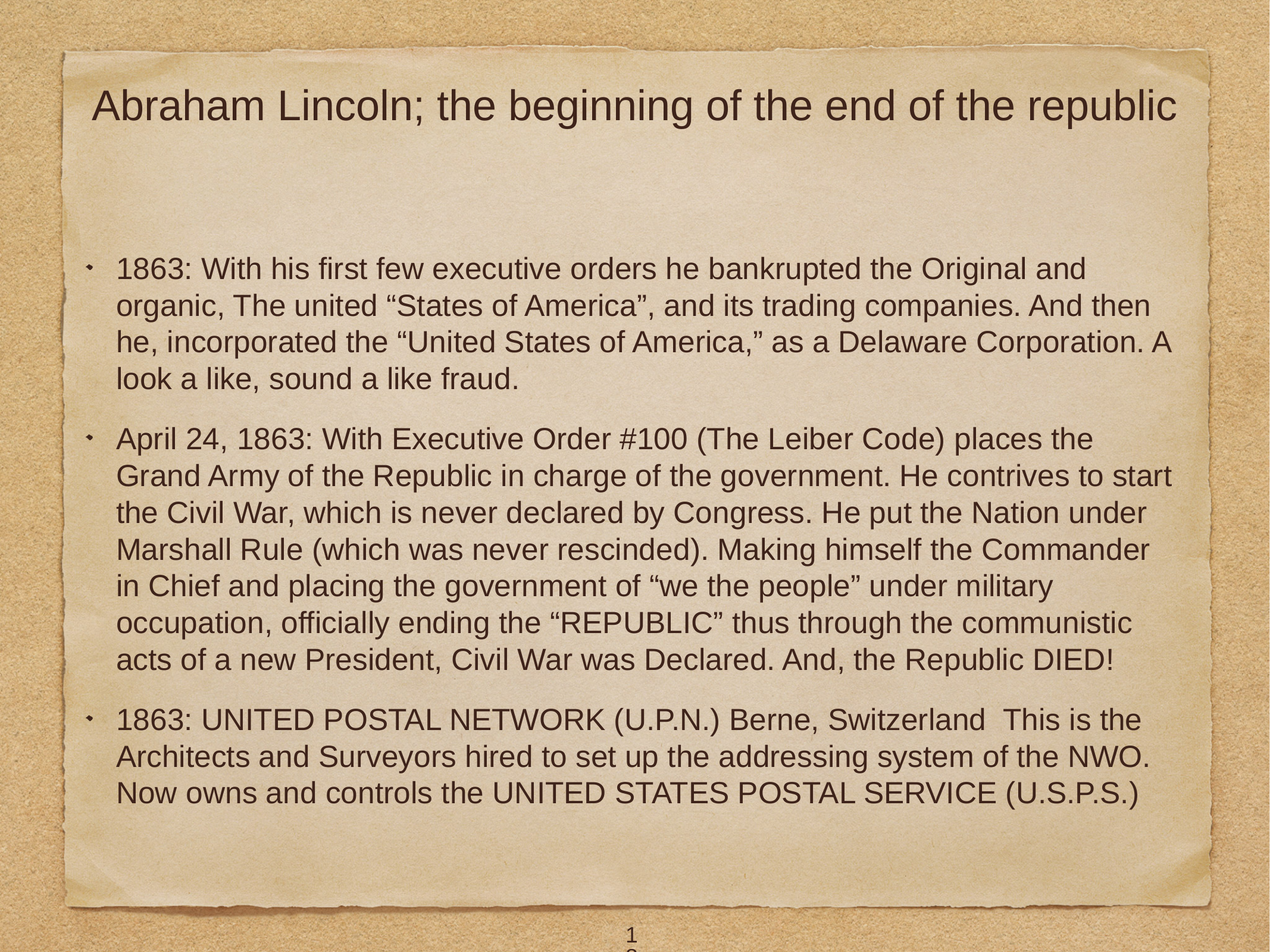

# Abraham Lincoln; the beginning of the end of the republic
1863: With his first few executive orders he bankrupted the Original and organic, The united “States of America”, and its trading companies. And then he, incorporated the “United States of America,” as a Delaware Corporation. A look a like, sound a like fraud.
April 24, 1863: With Executive Order #100 (The Leiber Code) places the Grand Army of the Republic in charge of the government. He contrives to start the Civil War, which is never declared by Congress. He put the Nation under Marshall Rule (which was never rescinded). Making himself the Commander in Chief and placing the government of “we the people” under military occupation, officially ending the “REPUBLIC” thus through the communistic acts of a new President, Civil War was Declared. And, the Republic DIED!
1863: UNITED POSTAL NETWORK (U.P.N.) Berne, Switzerland  This is the Architects and Surveyors hired to set up the addressing system of the NWO. Now owns and controls the UNITED STATES POSTAL SERVICE (U.S.P.S.)
18